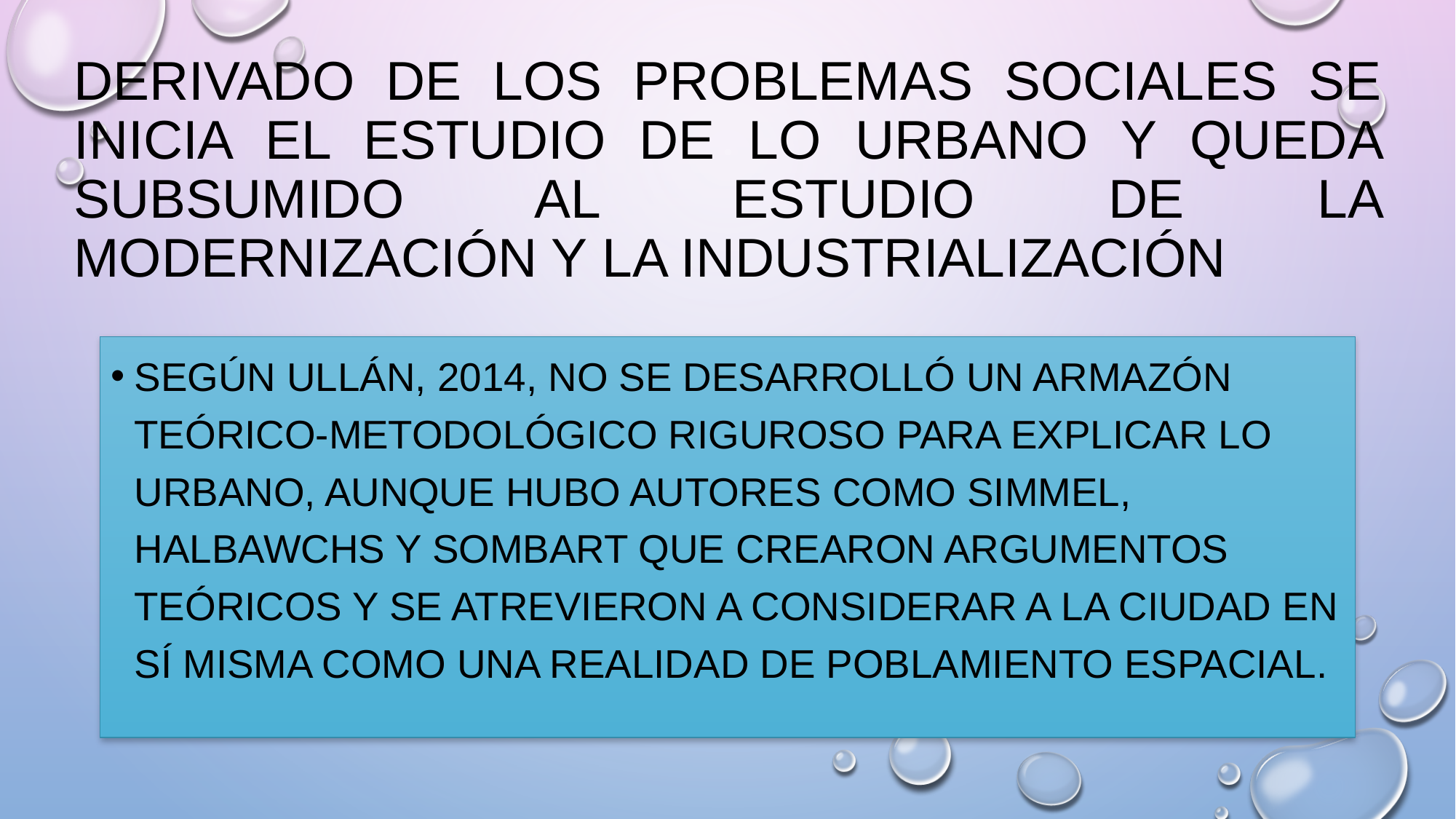

# Derivado de los problemas sociales se inicia el estudio de lo urbano y queda subsumido al estudio de la modernización y la industrialización
Según Ullán, 2014, no se desarrolló un armazón teórico-metodológico riguroso para explicar lo urbano, aunque hubo autores como Simmel, Halbawchs y Sombart que crearon argumentos teóricos y se atrevieron a considerar a la ciudad en sí misma como una realidad de poblamiento espacial.